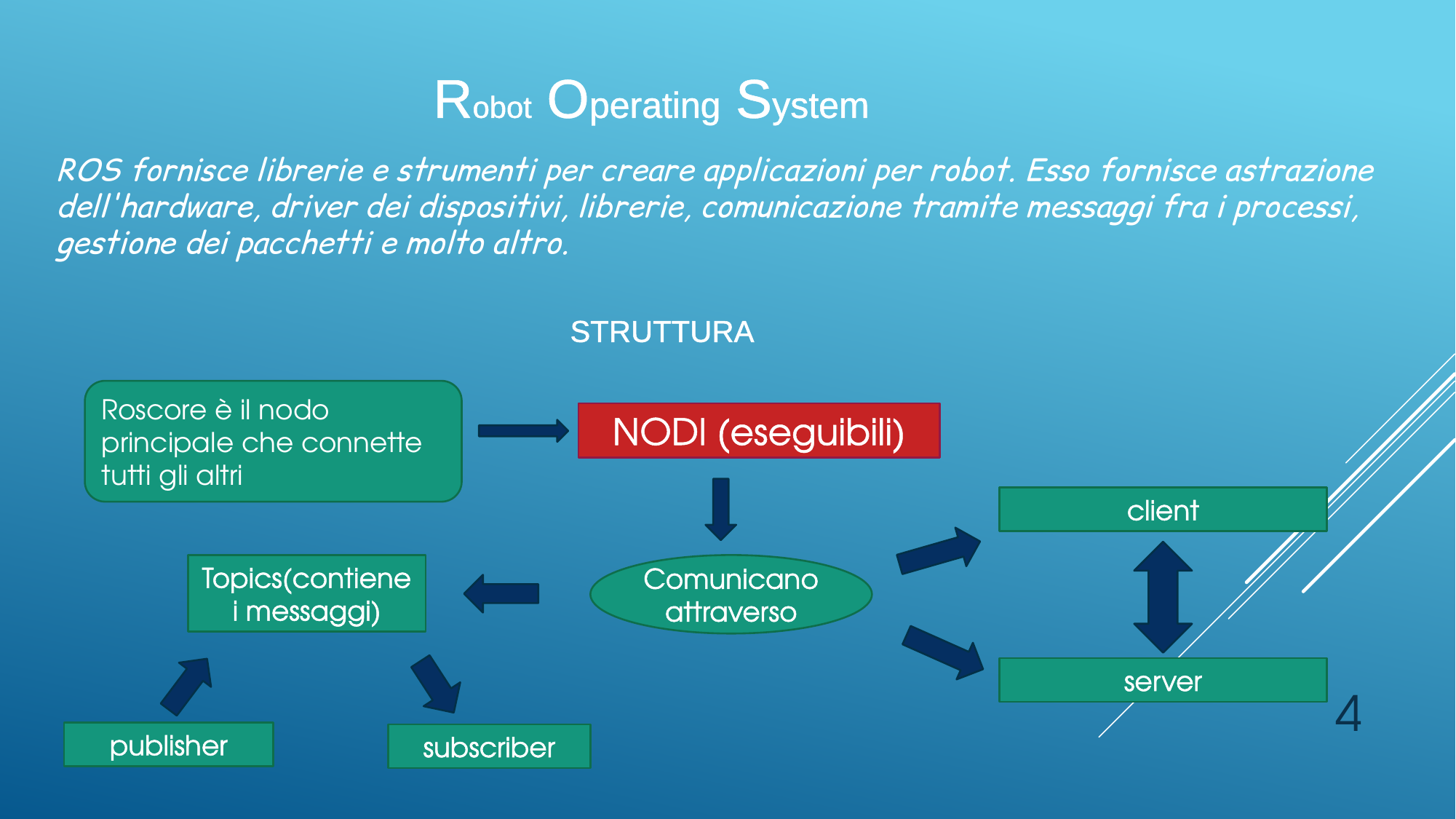

Robot Operating System
ROS fornisce librerie e strumenti per creare applicazioni per robot. Esso fornisce astrazione dell'hardware, driver dei dispositivi, librerie, comunicazione tramite messaggi fra i processi, gestione dei pacchetti e molto altro.
# STRUTTURA
Roscore è il nodo principale che connette tutti gli altri
NODI (eseguibili)

client

Topics(contiene i messaggi)
Comunicano attraverso

server
4
publisher
subscriber